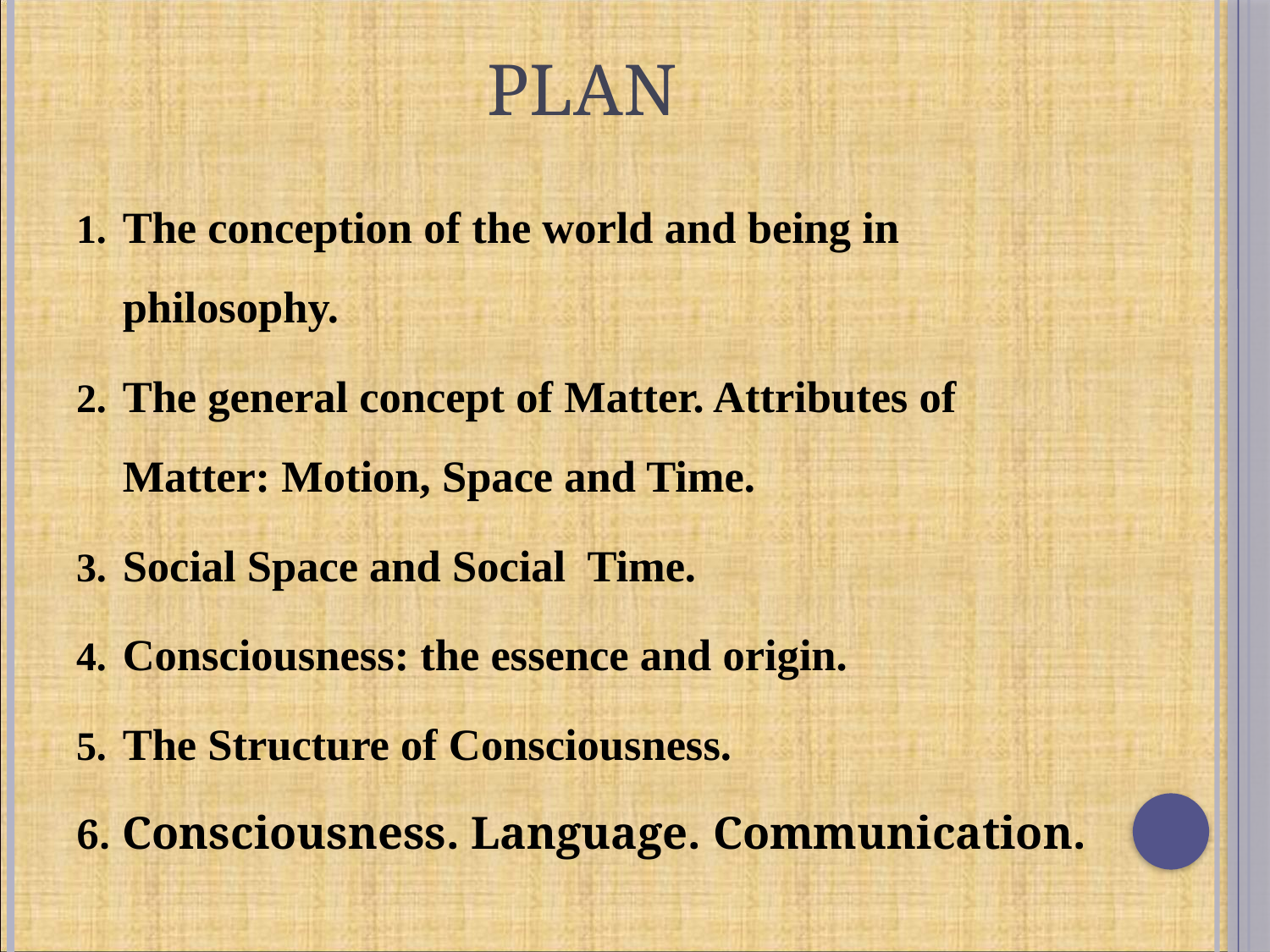

# Plan
The conception of the world and being in philosophy.
The general concept of Matter. Attributes of Matter: Motion, Space and Time.
Social Space and Social  Time.
Consciousness: the essence and origin.
The Structure of Consciousness.
Consciousness. Language. Communication.